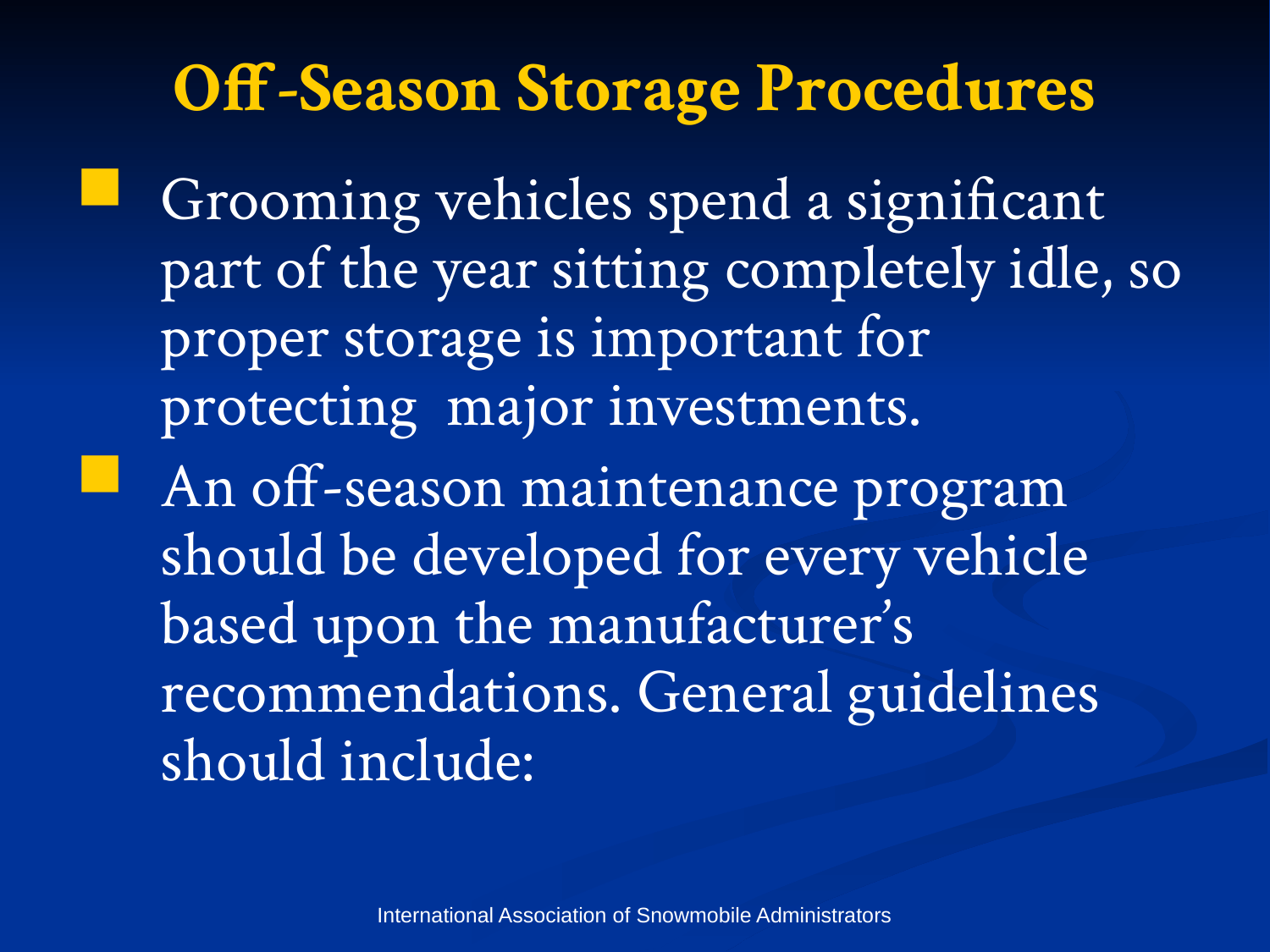

# Off-Season Storage Procedures
Grooming vehicles spend a significant part of the year sitting completely idle, so proper storage is important for protecting  major investments.
An off-season maintenance program should be developed for every vehicle based upon the manufacturer’s recommendations. General guidelines should include:
International Association of Snowmobile Administrators